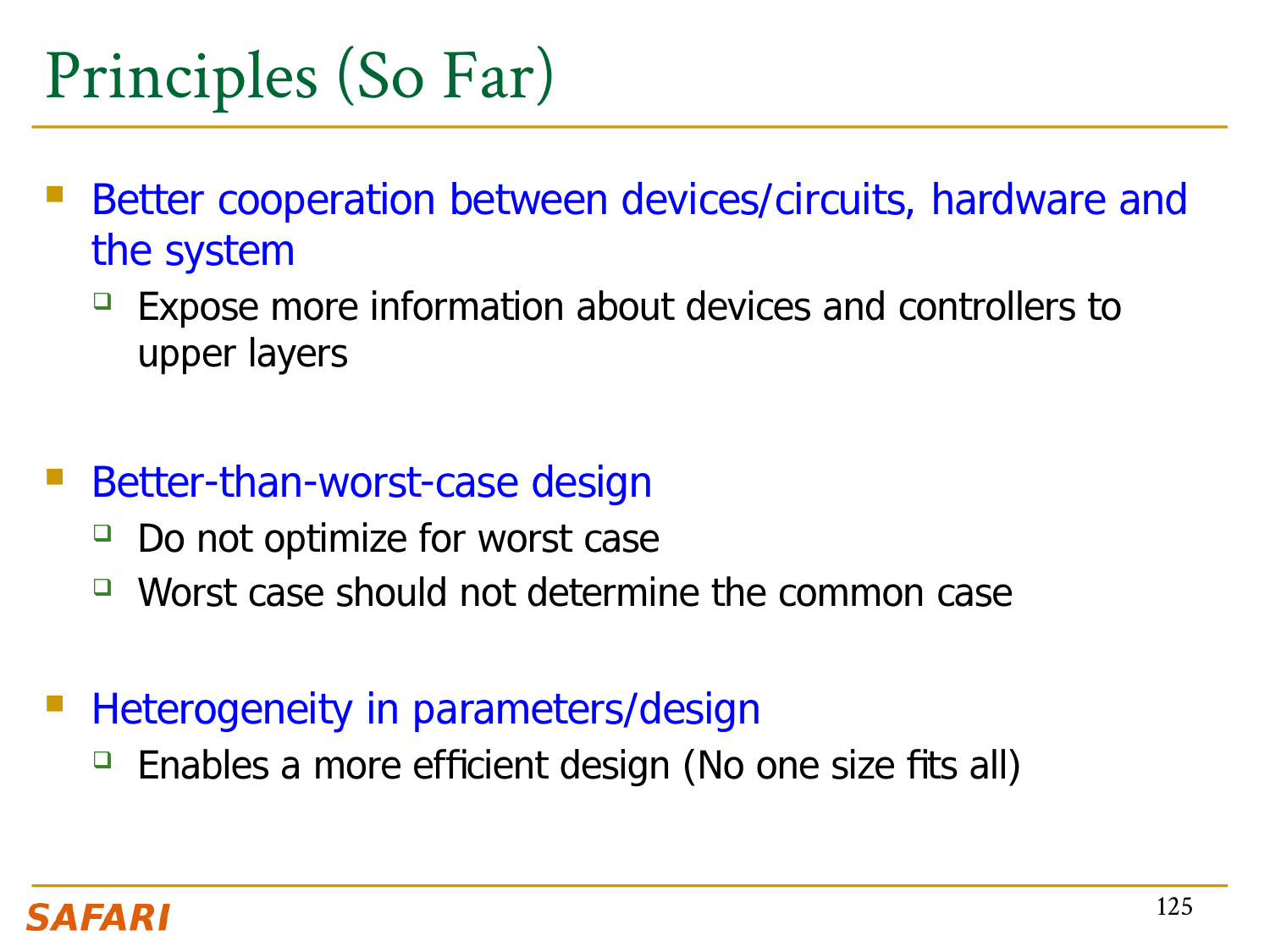

# Principles (So Far)
Better cooperation between devices/circuits, hardware and the system
Expose more information about devices and controllers to upper layers

Better-than-worst-case design
Do not optimize for worst case
Worst case should not determine the common case

Heterogeneity in parameters/design
Enables a more efficient design (No one size fits all)

125